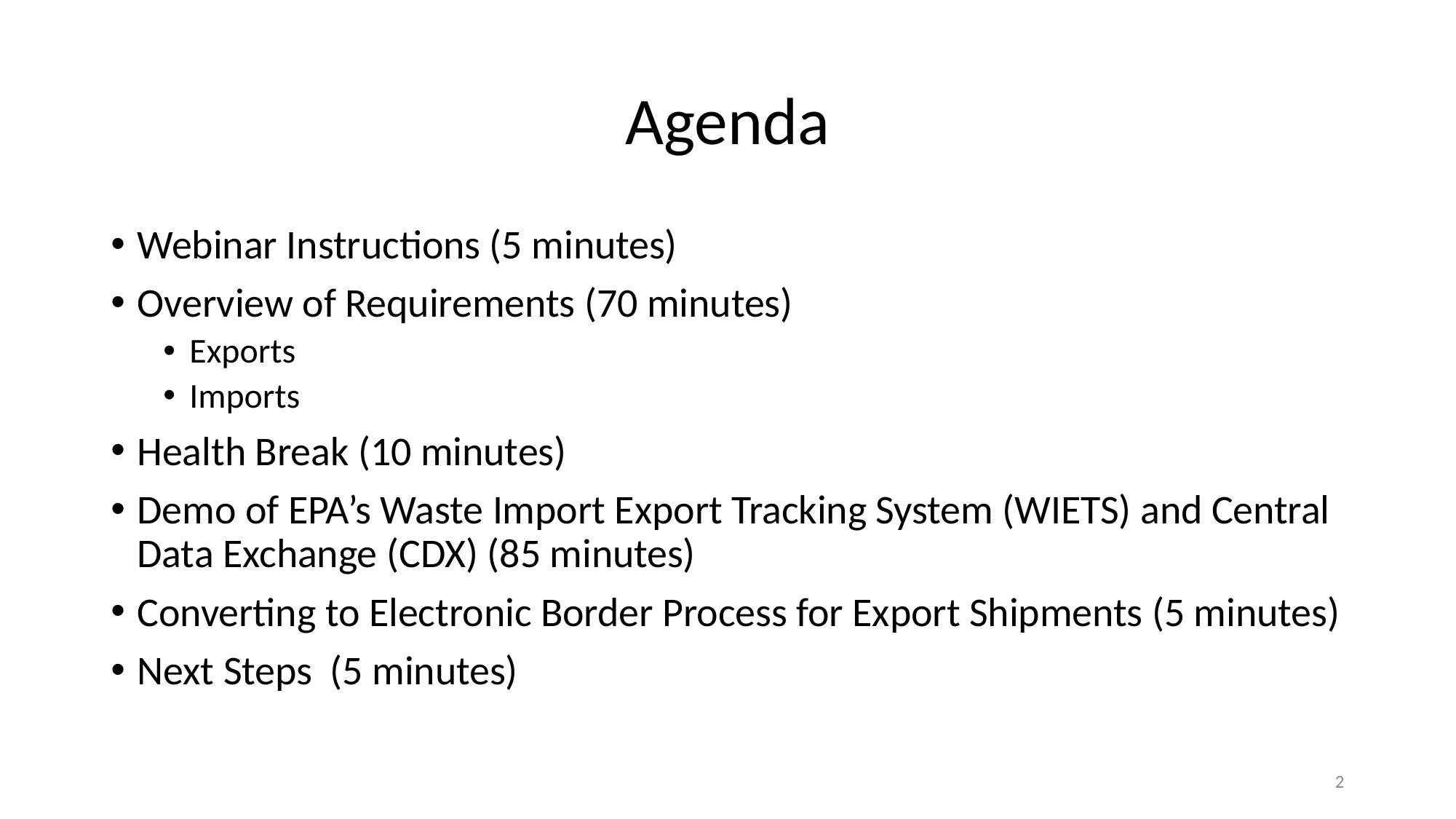

# Agenda
Webinar Instructions (5 minutes)
Overview of Requirements (70 minutes)
Exports
Imports
Health Break (10 minutes)
Demo of EPA’s Waste Import Export Tracking System (WIETS) and Central Data Exchange (CDX) (85 minutes)
Converting to Electronic Border Process for Export Shipments (5 minutes)
Next Steps  (5 minutes)

2